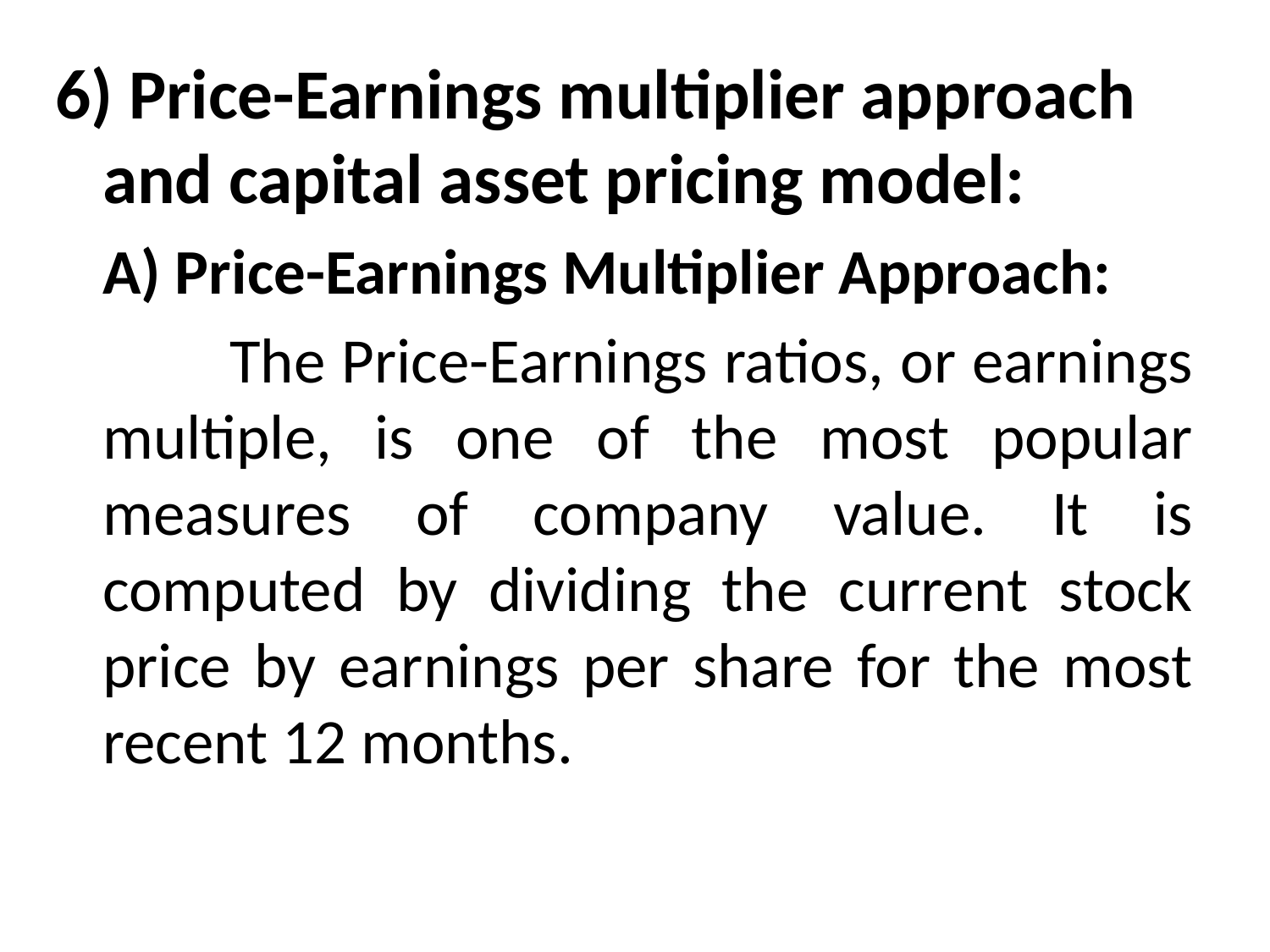

6) Price-Earnings multiplier approach and capital asset pricing model:
	A) Price-Earnings Multiplier Approach:
		The Price-Earnings ratios, or earnings multiple, is one of the most popular measures of company value. It is computed by dividing the current stock price by earnings per share for the most recent 12 months.